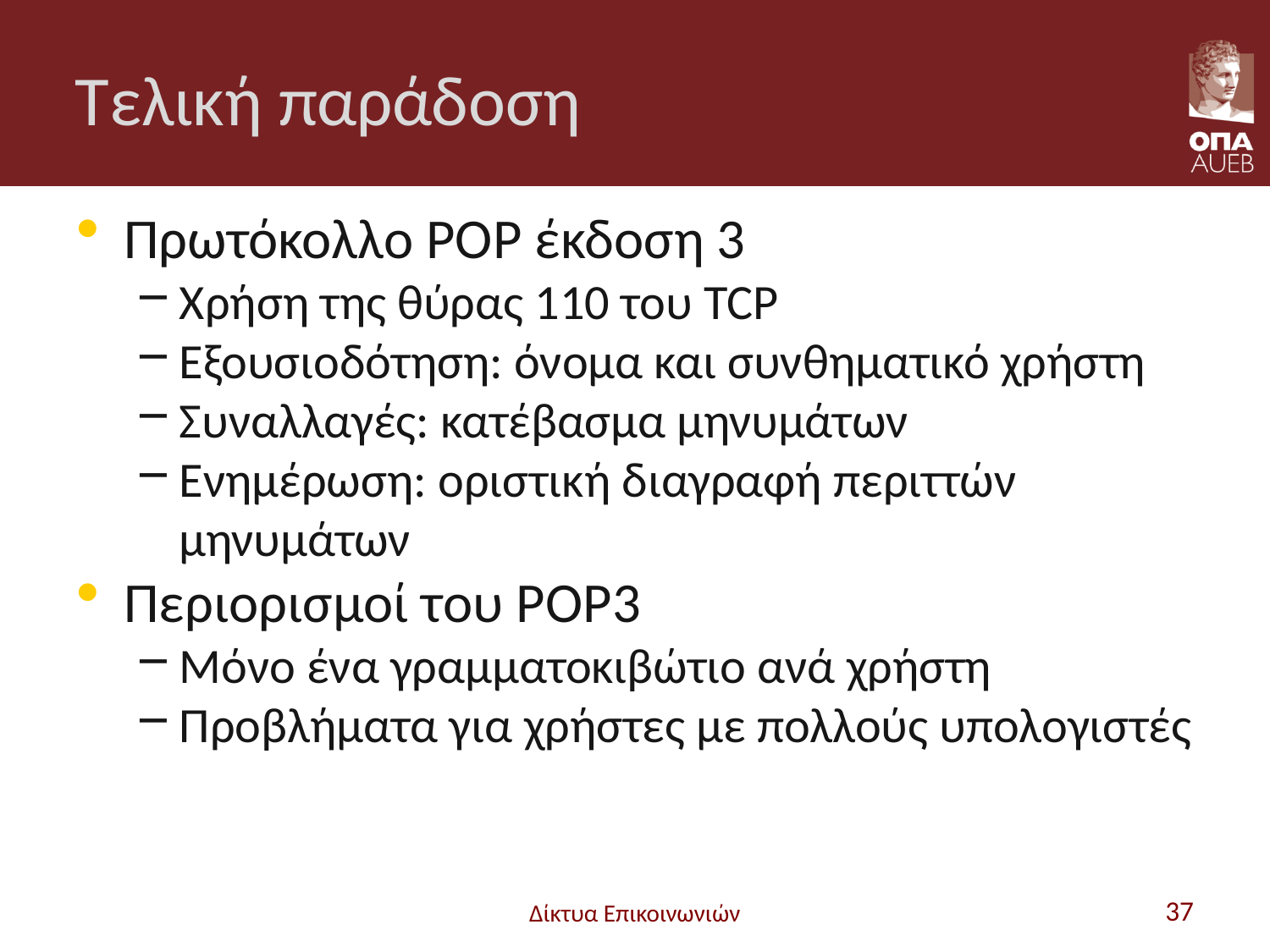

# Τελική παράδοση
Πρωτόκολλο POP έκδοση 3
Χρήση της θύρας 110 του TCP
Εξουσιοδότηση: όνομα και συνθηματικό χρήστη
Συναλλαγές: κατέβασμα μηνυμάτων
Ενημέρωση: οριστική διαγραφή περιττών μηνυμάτων
Περιορισμοί του POP3
Μόνο ένα γραμματοκιβώτιο ανά χρήστη
Προβλήματα για χρήστες με πολλούς υπολογιστές

Δίκτυα Επικοινωνιών
37